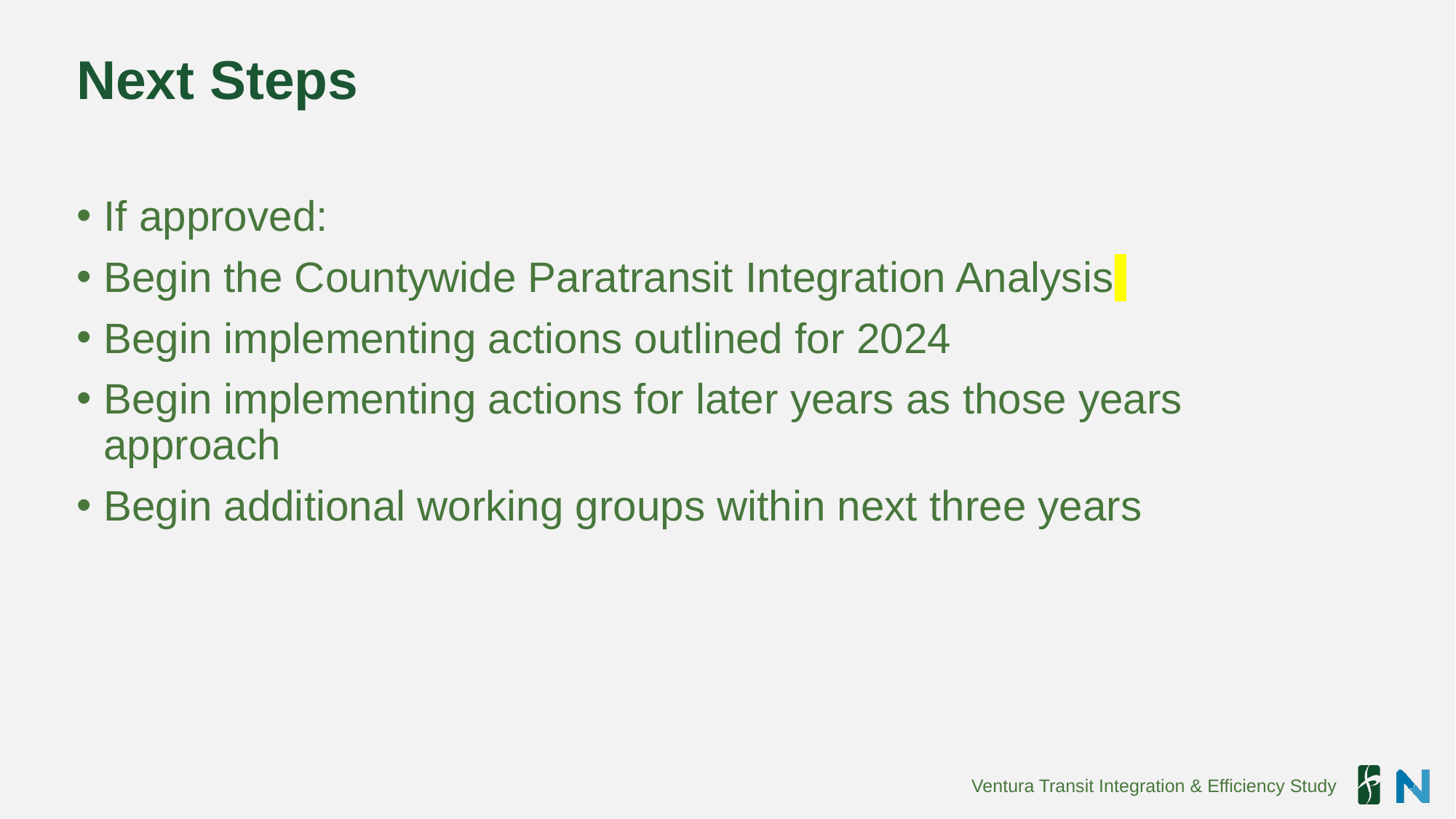

# Next Steps
If approved:
Begin the Countywide Paratransit Integration Analysis
Begin implementing actions outlined for 2024
Begin implementing actions for later years as those years approach
Begin additional working groups within next three years